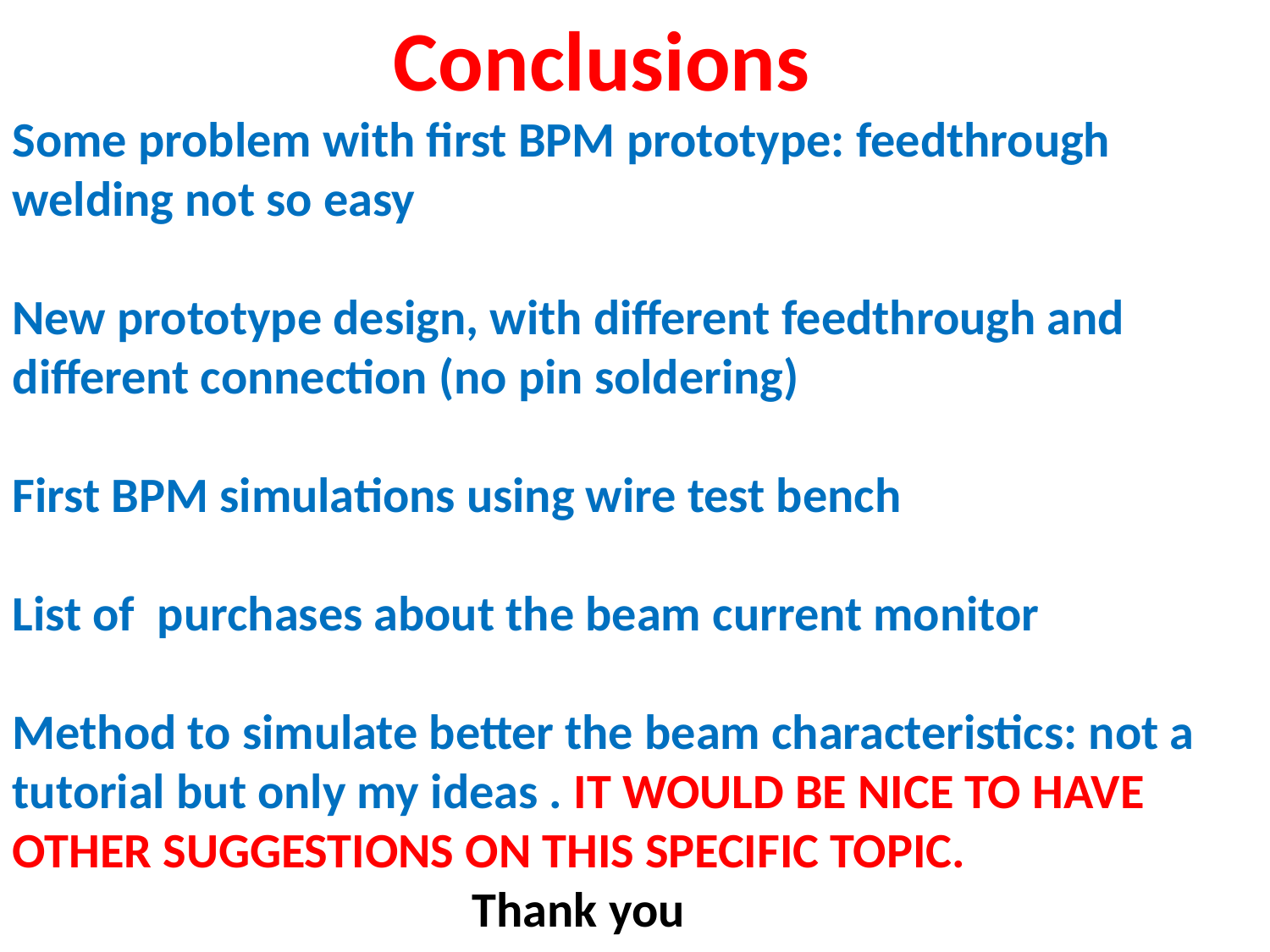

Conclusions
Some problem with first BPM prototype: feedthrough welding not so easy

New prototype design, with different feedthrough and different connection (no pin soldering)

First BPM simulations using wire test bench

List of  purchases about the beam current monitor

Method to simulate better the beam characteristics: not a tutorial but only my ideas . IT WOULD BE NICE TO HAVE OTHER SUGGESTIONS ON THIS SPECIFIC TOPIC.
                                         Thank you